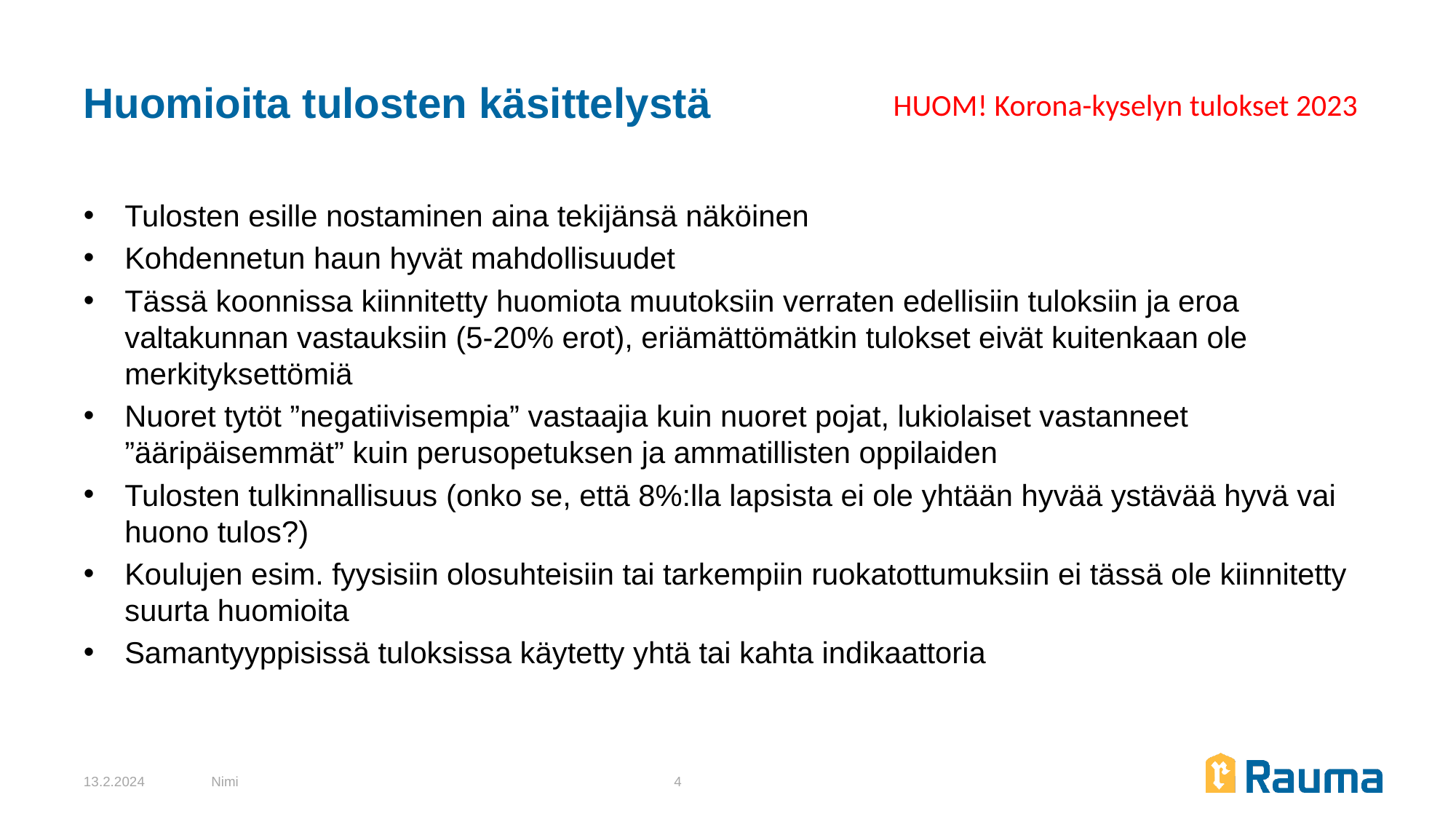

# Huomioita tulosten käsittelystä
HUOM! Korona-kyselyn tulokset 2023
Tulosten esille nostaminen aina tekijänsä näköinen
Kohdennetun haun hyvät mahdollisuudet
Tässä koonnissa kiinnitetty huomiota muutoksiin verraten edellisiin tuloksiin ja eroa valtakunnan vastauksiin (5-20% erot), eriämättömätkin tulokset eivät kuitenkaan ole merkityksettömiä
Nuoret tytöt ”negatiivisempia” vastaajia kuin nuoret pojat, lukiolaiset vastanneet ”ääripäisemmät” kuin perusopetuksen ja ammatillisten oppilaiden
Tulosten tulkinnallisuus (onko se, että 8%:lla lapsista ei ole yhtään hyvää ystävää hyvä vai huono tulos?)
Koulujen esim. fyysisiin olosuhteisiin tai tarkempiin ruokatottumuksiin ei tässä ole kiinnitetty suurta huomioita
Samantyyppisissä tuloksissa käytetty yhtä tai kahta indikaattoria
13.2.2024
Nimi
4